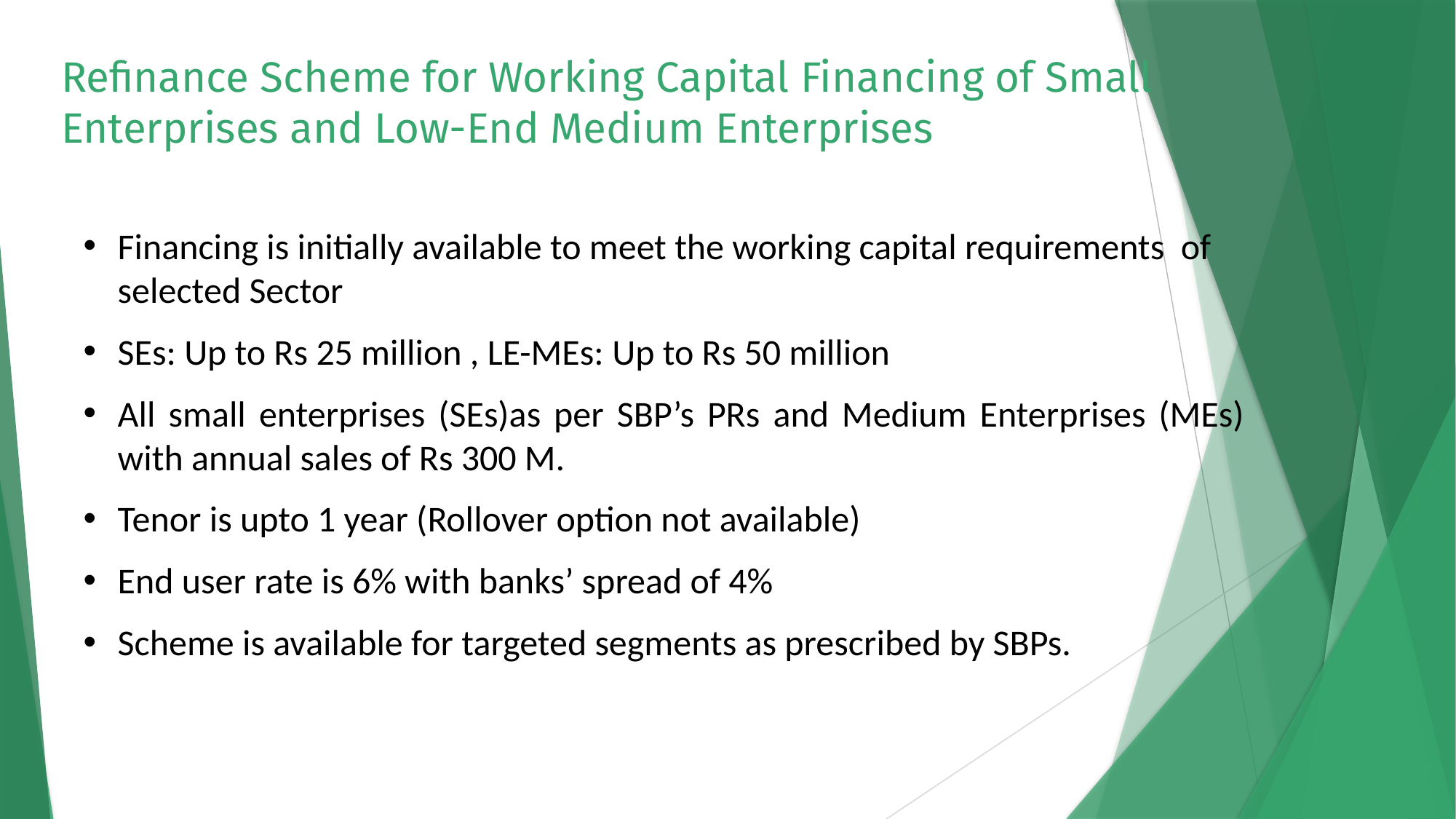

Refinance Scheme for Working Capital Financing of Small Enterprises and Low-End Medium Enterprises
Financing is initially available to meet the working capital requirements  of selected Sector
SEs: Up to Rs 25 million , LE-MEs: Up to Rs 50 million
All small enterprises (SEs)as per SBP’s PRs and Medium Enterprises (MEs) with annual sales of Rs 300 M.
Tenor is upto 1 year (Rollover option not available)
End user rate is 6% with banks’ spread of 4%
Scheme is available for targeted segments as prescribed by SBPs.